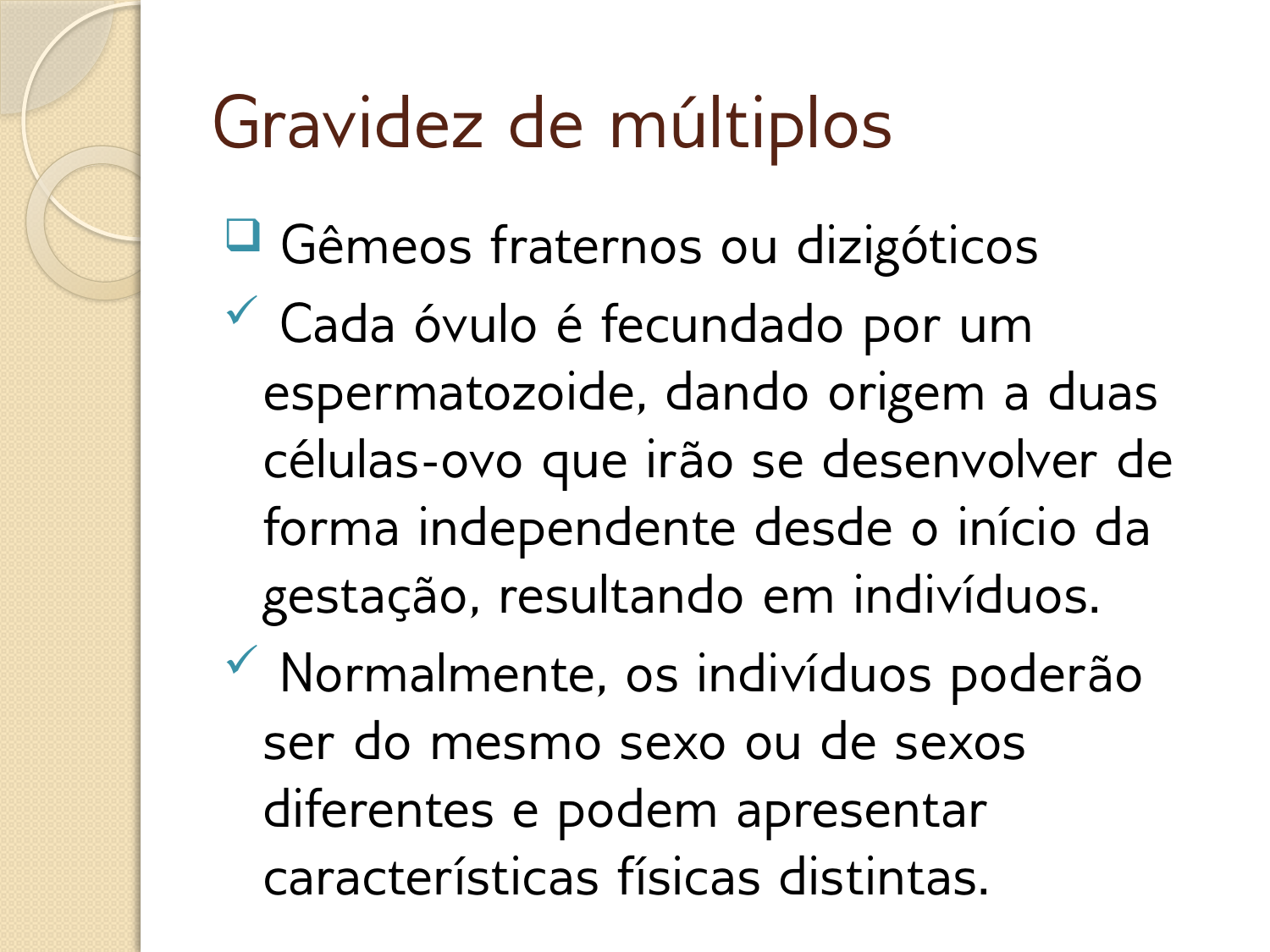

# Gravidez de múltiplos
 Gêmeos fraternos ou dizigóticos
 Cada óvulo é fecundado por um espermatozoide, dando origem a duas células-ovo que irão se desenvolver de forma independente desde o início da gestação, resultando em indivíduos.
 Normalmente, os indivíduos poderão ser do mesmo sexo ou de sexos diferentes e podem apresentar características físicas distintas.